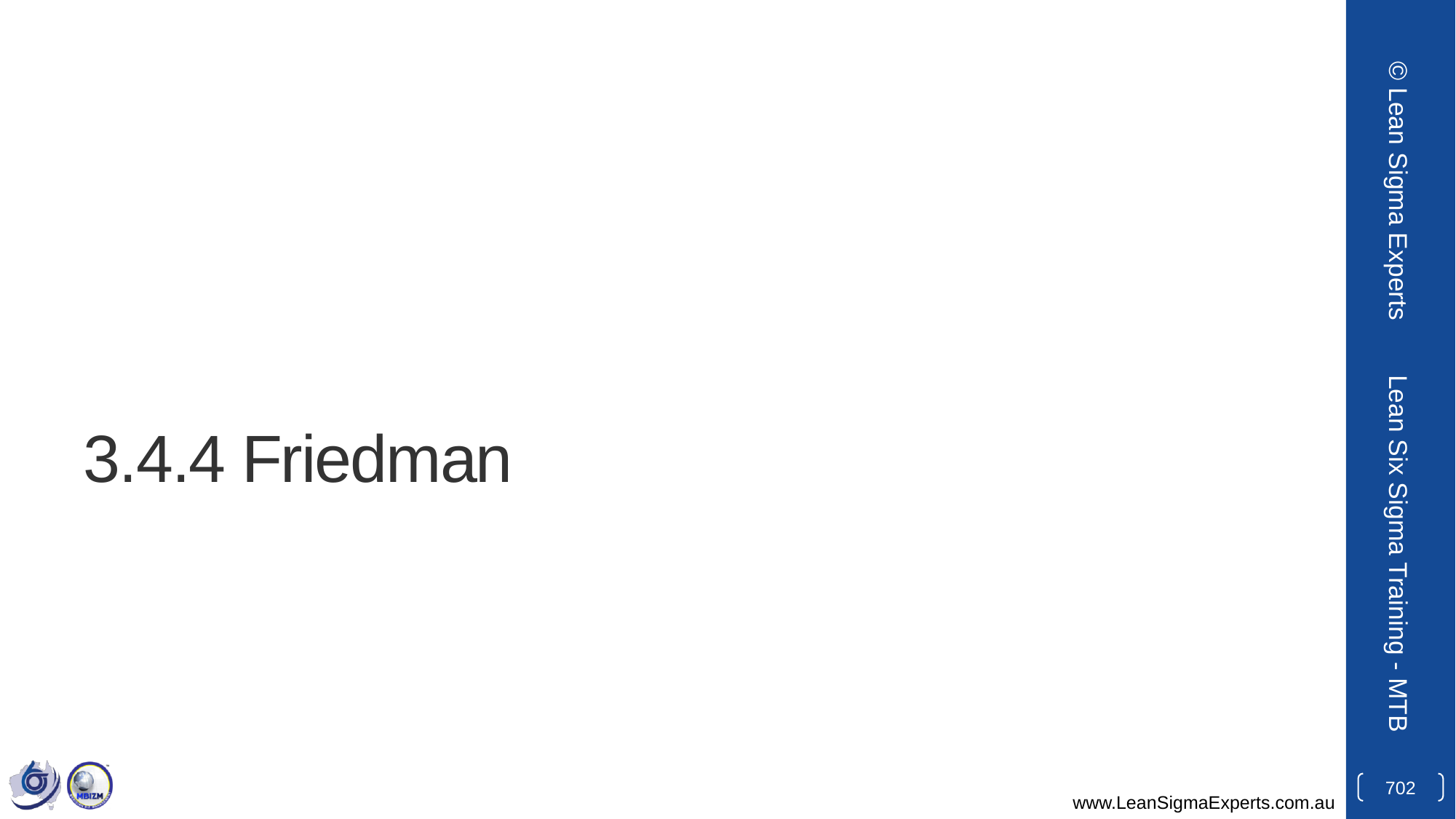

© Lean Sigma Experts
# 3.4.4 Friedman
Lean Six Sigma Training - MTB
702